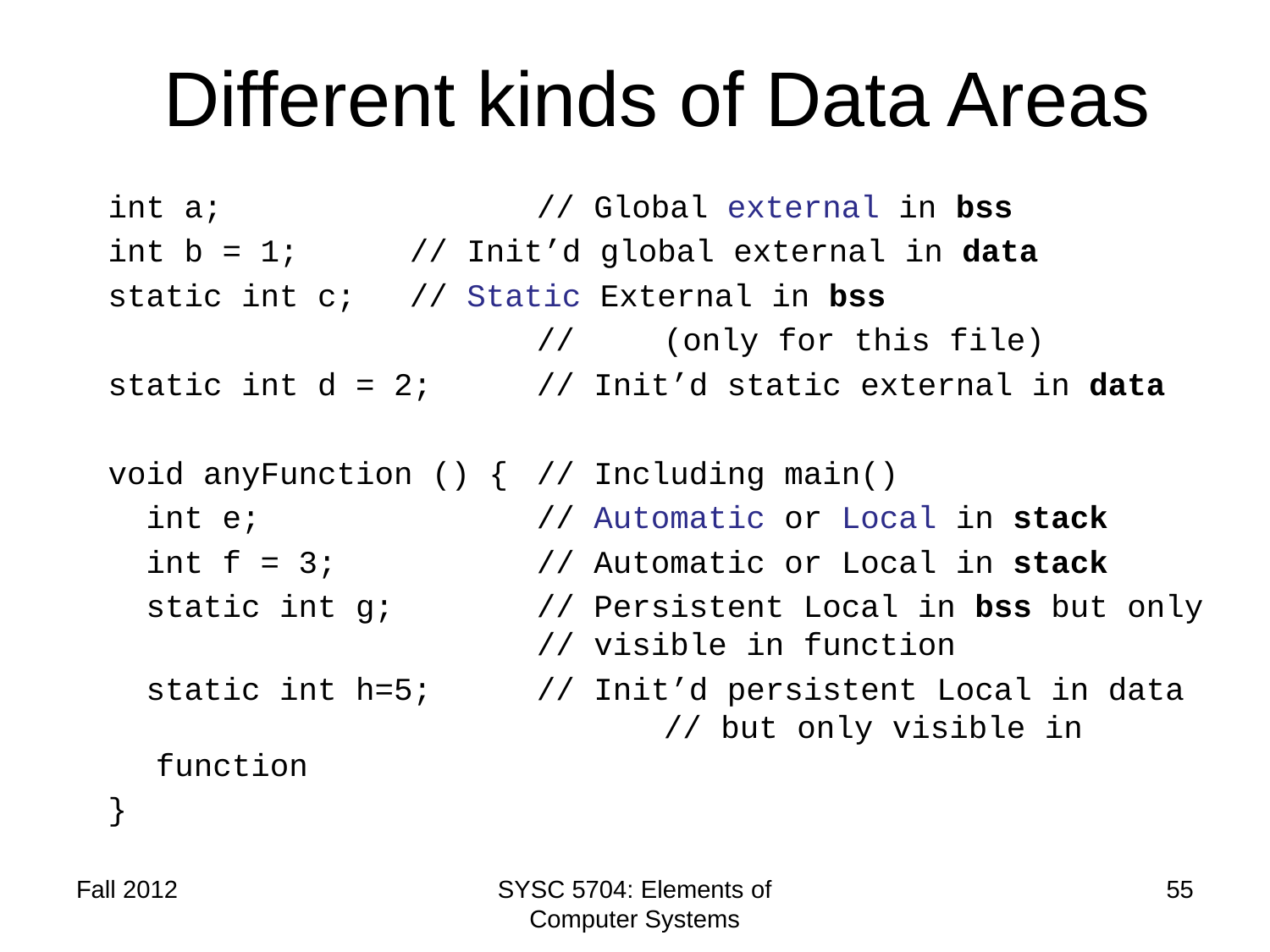

# Different kinds of Data Areas
int a;     	   	// Global external in bss
int b = 1;     	// Init’d global external in data
static int c;  	// Static External in bss
				//	(only for this file)
static int d = 2;  	// Init’d static external in data

void anyFunction () {	// Including main()
  int e;            	// Automatic or Local in stack
  int f = 3;        	// Automatic or Local in stack
  static int g;     	// Persistent Local in bss but only 			// visible in function
  static int h=5;  	// Init’d persistent Local in data  				// but only visible in function
}
Fall 2012
SYSC 5704: Elements of Computer Systems
55